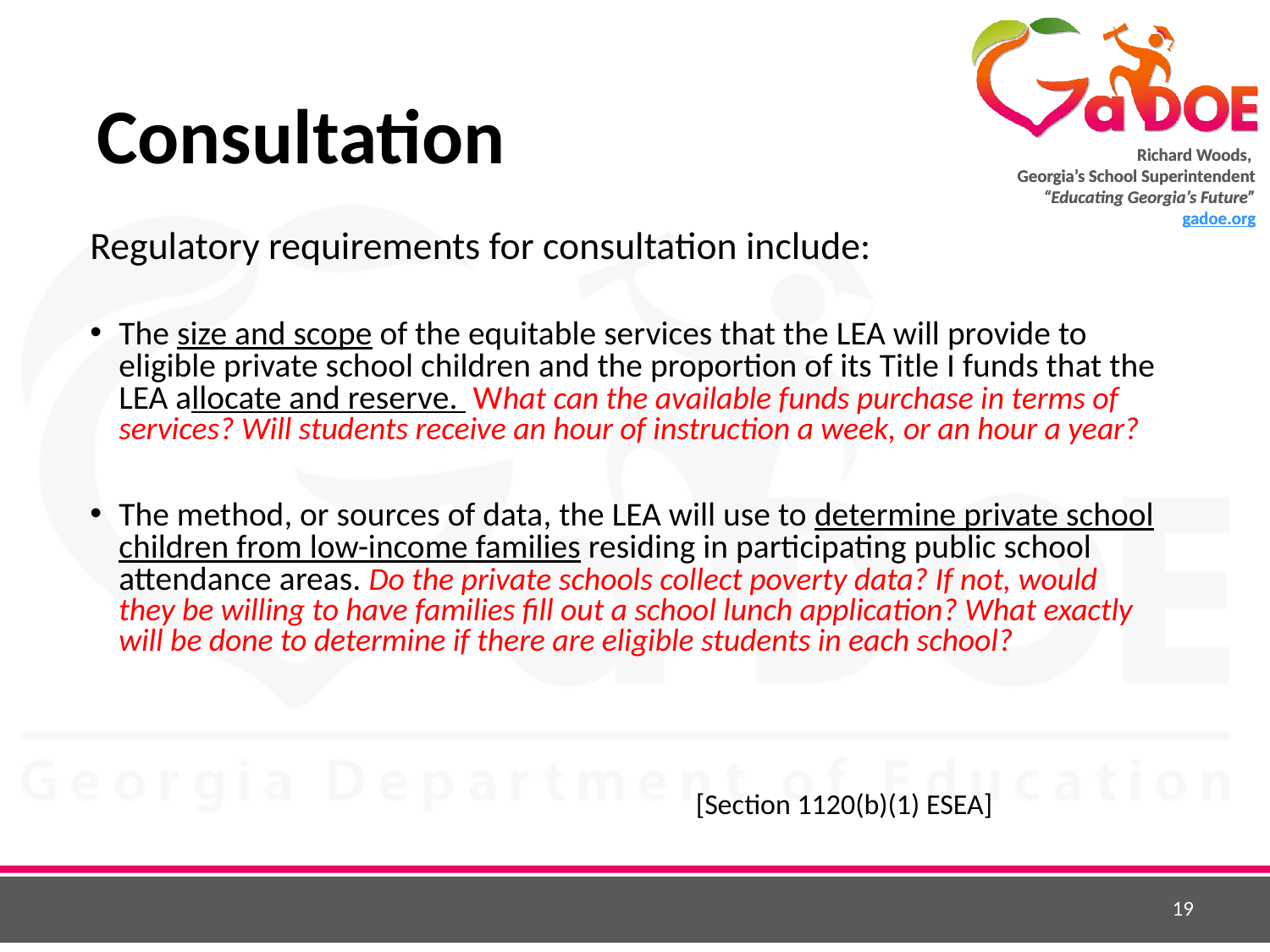

# Consultation
Regulatory requirements for consultation include:

The size and scope of the equitable services that the LEA will provide to eligible private school children and the proportion of its Title I funds that the LEA allocate and reserve.  What can the available funds purchase in terms of services? Will students receive an hour of instruction a week, or an hour a year?

The method, or sources of data, the LEA will use to determine private school children from low-income families residing in participating public school attendance areas. Do the private schools collect poverty data? If not, would they be willing to have families fill out a school lunch application? What exactly will be done to determine if there are eligible students in each school?

                               [Section 1120(b)(1) ESEA]

19